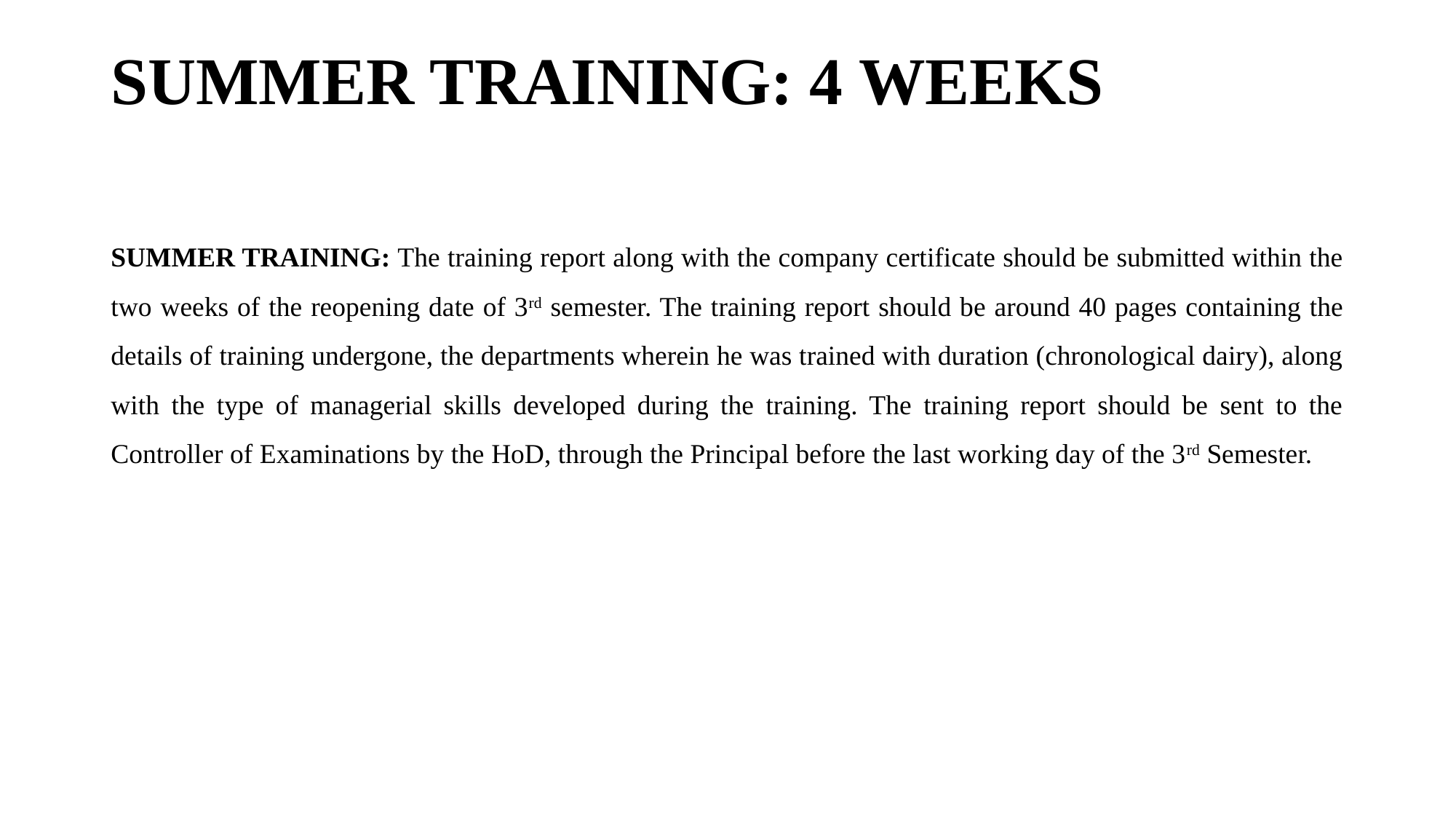

# SUMMER TRAINING: 4 WEEKS
SUMMER TRAINING: The training report along with the company certificate should be submitted within the two weeks of the reopening date of 3rd semester. The training report should be around 40 pages containing the details of training undergone, the departments wherein he was trained with duration (chronological dairy), along with the type of managerial skills developed during the training. The training report should be sent to the Controller of Examinations by the HoD, through the Principal before the last working day of the 3rd Semester.